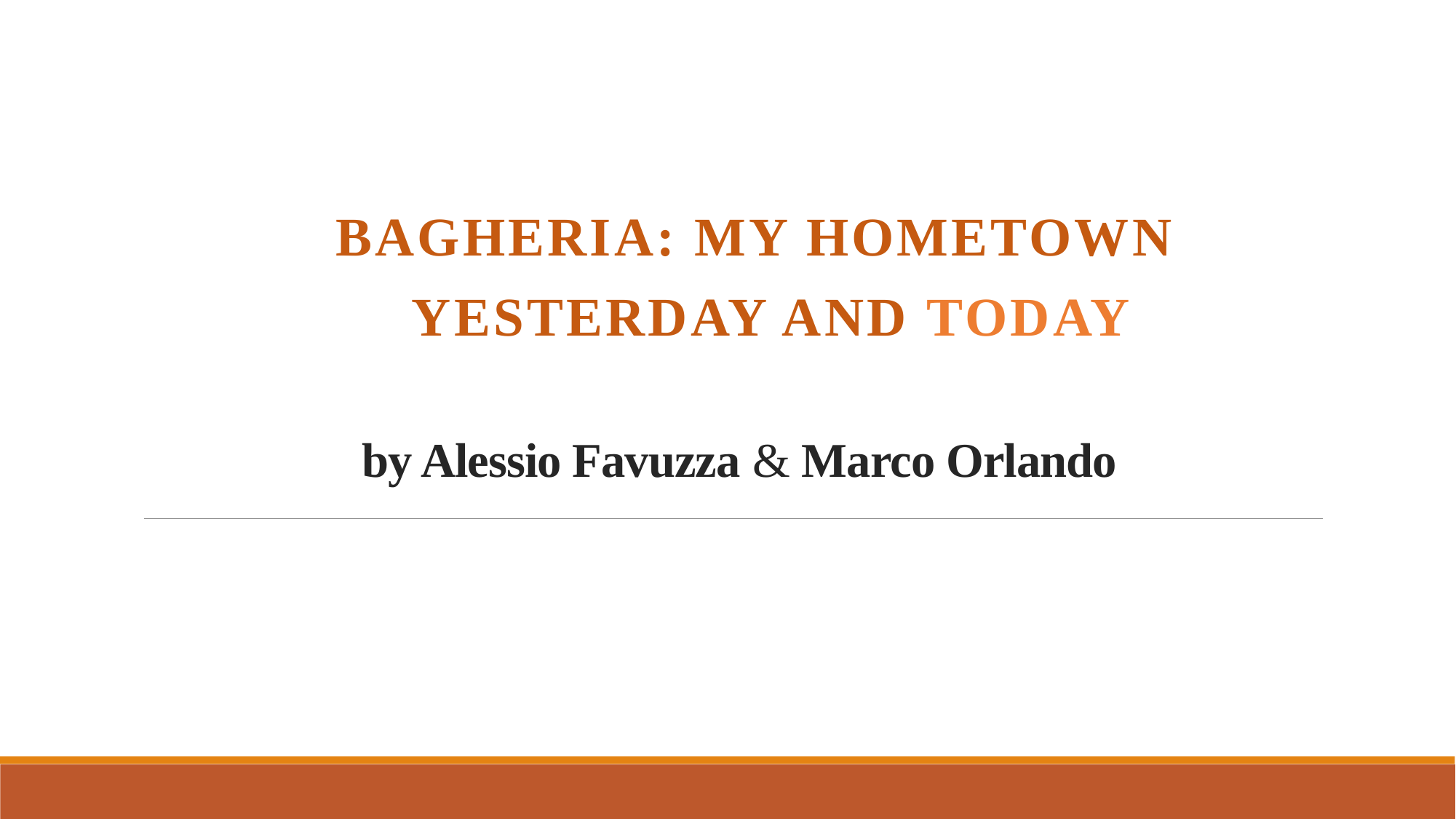

Bagheria: My hometown
 Yesterday and today
# by Alessio Favuzza & Marco Orlando